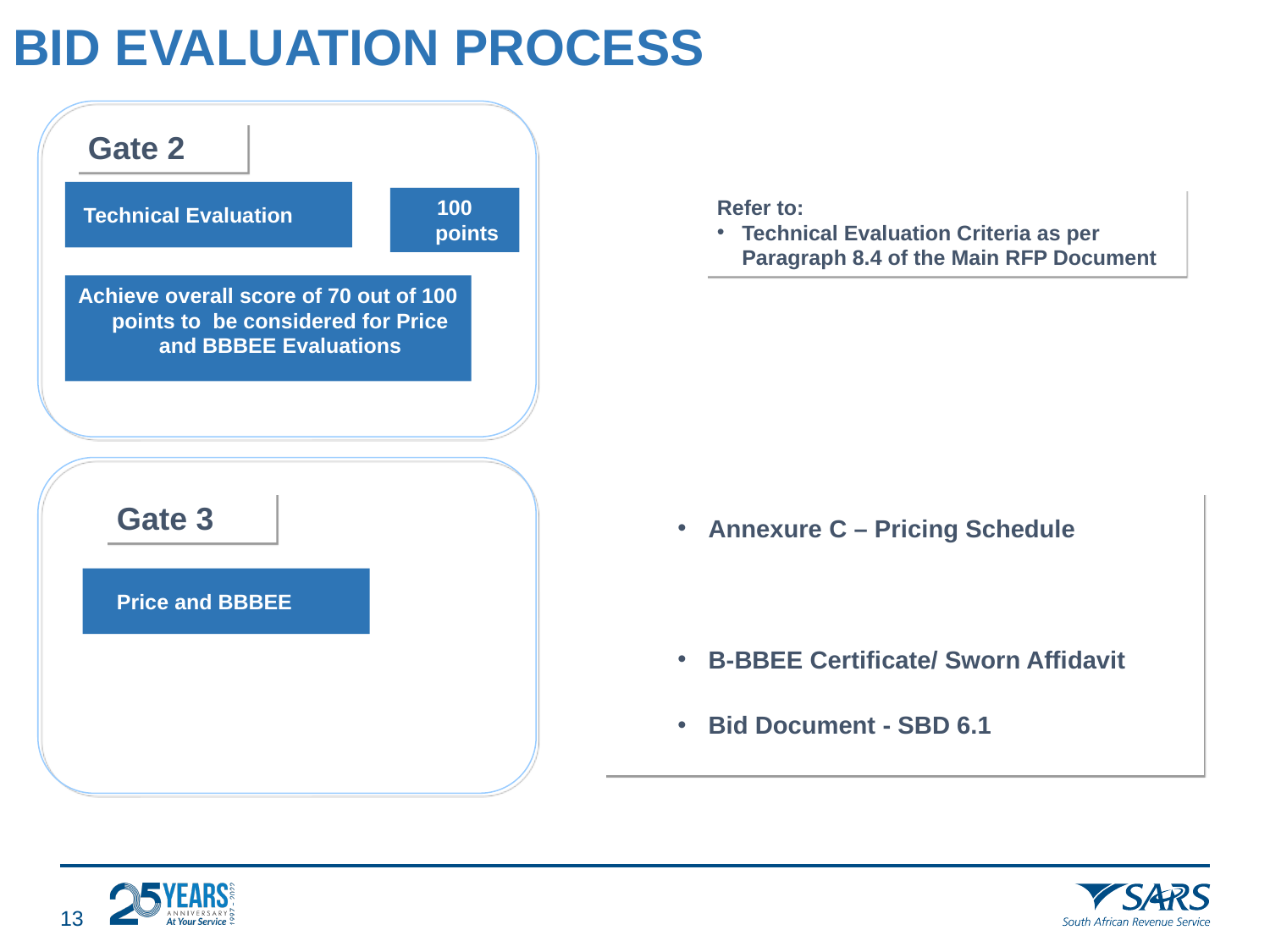

# BID EVALUATION PROCESS

Gate 2
 Technical Evaluation
100 points
Refer to:
Technical Evaluation Criteria as per Paragraph 8.4 of the Main RFP Document
Achieve overall score of 70 out of 100 points to  be considered for Price and BBBEE Evaluations

Gate 3
 Annexure C – Pricing Schedule

 B-BBEE Certificate/ Sworn Affidavit
 Bid Document - SBD 6.1

 Price and BBBEE
13